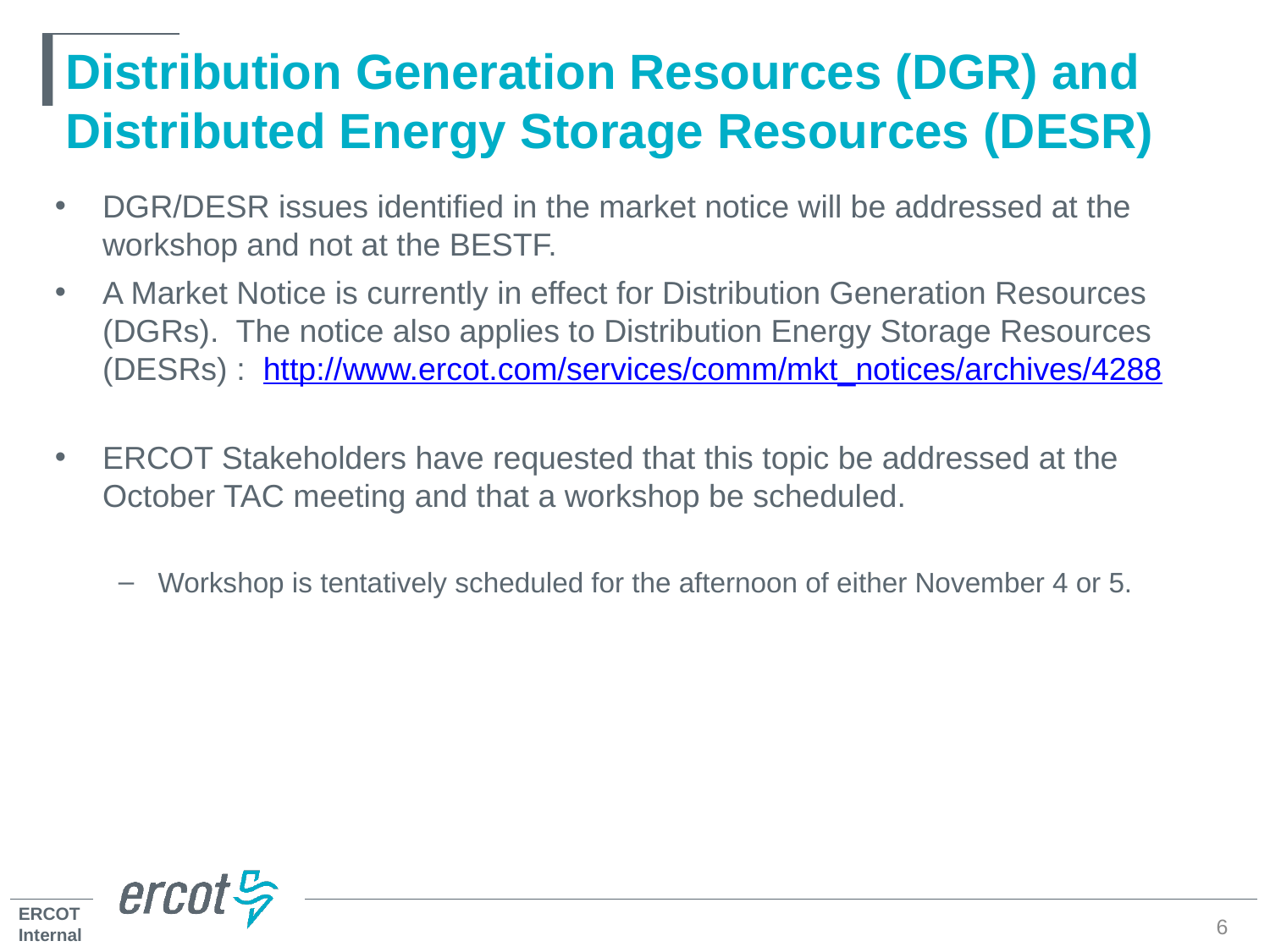

# Distribution Generation Resources (DGR) and Distributed Energy Storage Resources (DESR)
DGR/DESR issues identified in the market notice will be addressed at the workshop and not at the BESTF.
A Market Notice is currently in effect for Distribution Generation Resources (DGRs).  The notice also applies to Distribution Energy Storage Resources (DESRs) :  http://www.ercot.com/services/comm/mkt_notices/archives/4288

ERCOT Stakeholders have requested that this topic be addressed at the October TAC meeting and that a workshop be scheduled.

Workshop is tentatively scheduled for the afternoon of either November 4 or 5.

6